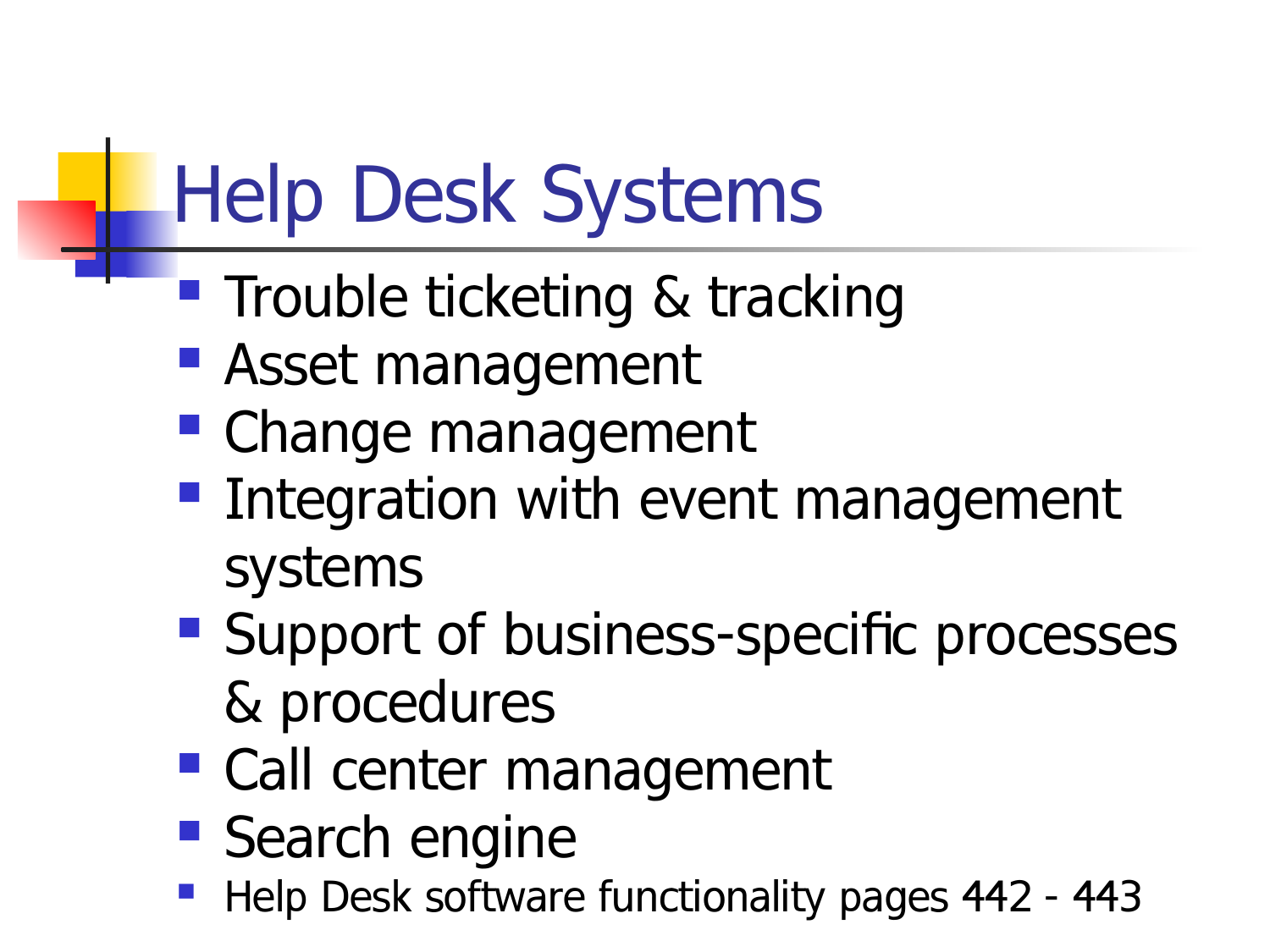

# Help Desk Systems
Trouble ticketing & tracking
Asset management
Change management
Integration with event management systems
Support of business-specific processes & procedures
Call center management
Search engine
Help Desk software functionality pages 442 - 443